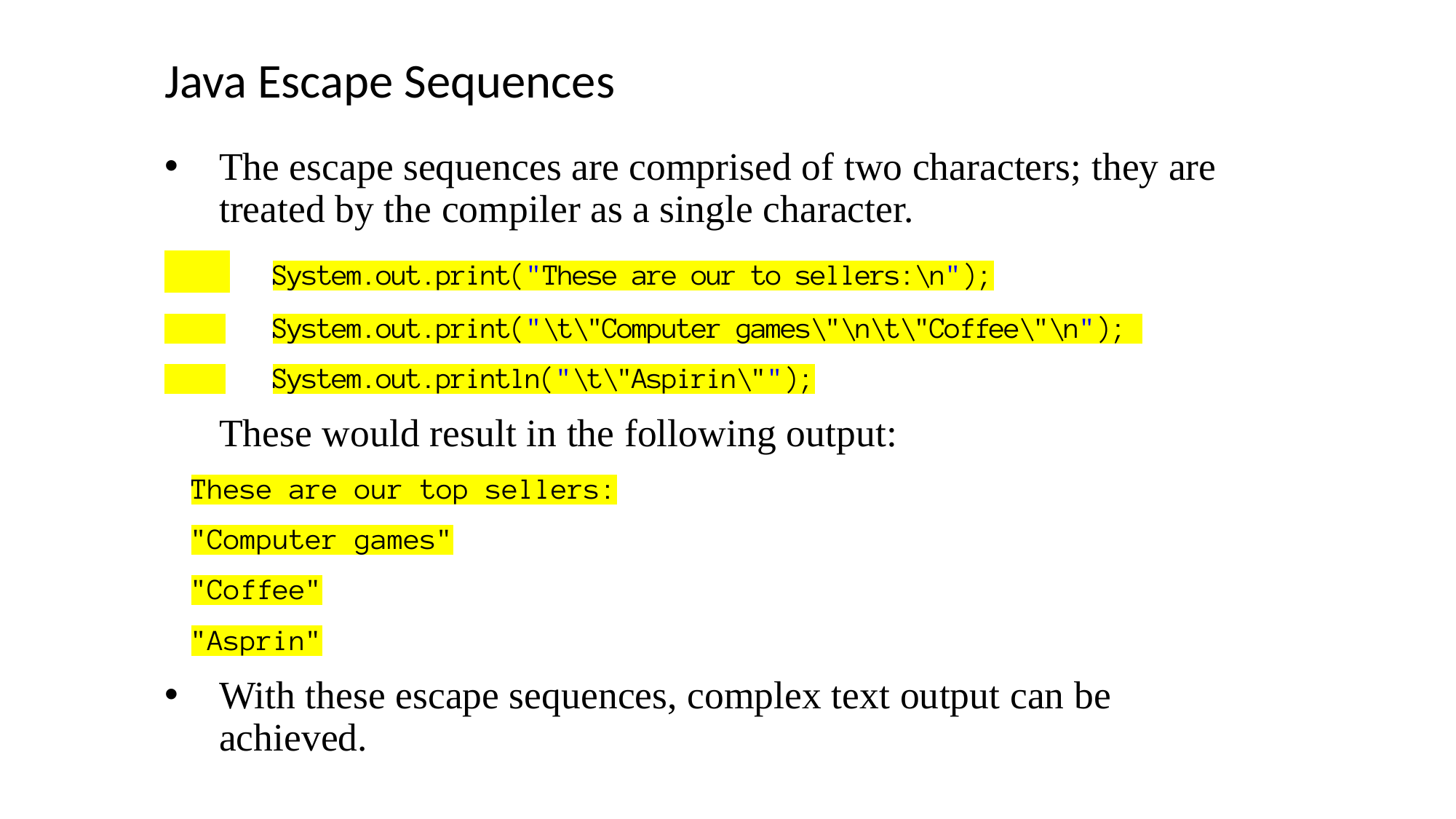

Java Escape Sequences
The escape sequences are comprised of two characters; they are treated by the compiler as a single character.
   	System.out.print("These are our to sellers:\n");
    	System.out.print("\t\"Computer games\"\n\t\"Coffee\"\n");
    	System.out.println("\t\"Aspirin\"");
 	These would result in the following output:
		These are our top sellers:
			"Computer games"
			"Coffee"
			"Asprin"
With these escape sequences, complex text output can be achieved.